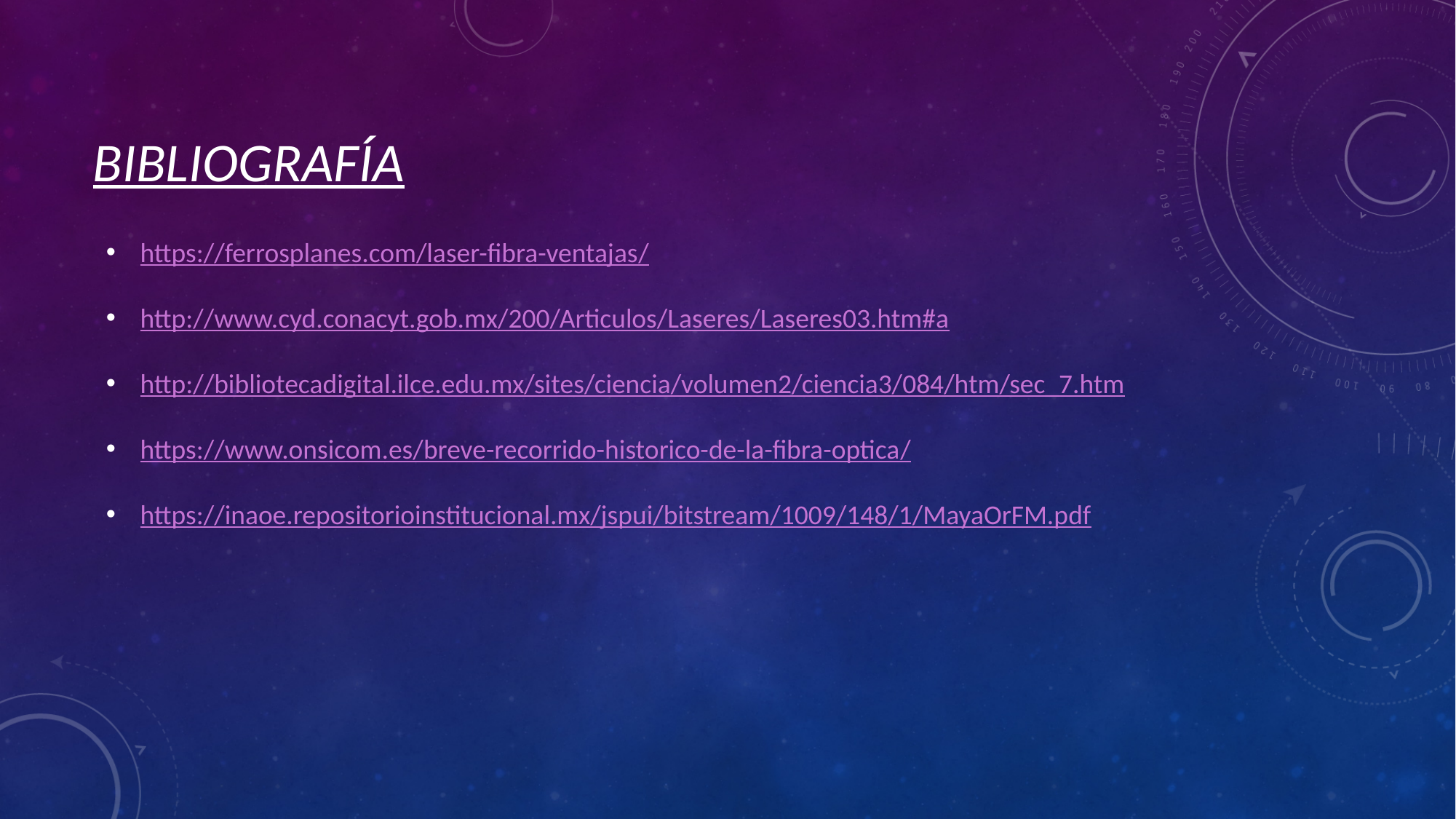

# Bibliografía
https://ferrosplanes.com/laser-fibra-ventajas/

http://www.cyd.conacyt.gob.mx/200/Articulos/Laseres/Laseres03.htm#a

http://bibliotecadigital.ilce.edu.mx/sites/ciencia/volumen2/ciencia3/084/htm/sec_7.htm

https://www.onsicom.es/breve-recorrido-historico-de-la-fibra-optica/

https://inaoe.repositorioinstitucional.mx/jspui/bitstream/1009/148/1/MayaOrFM.pdf